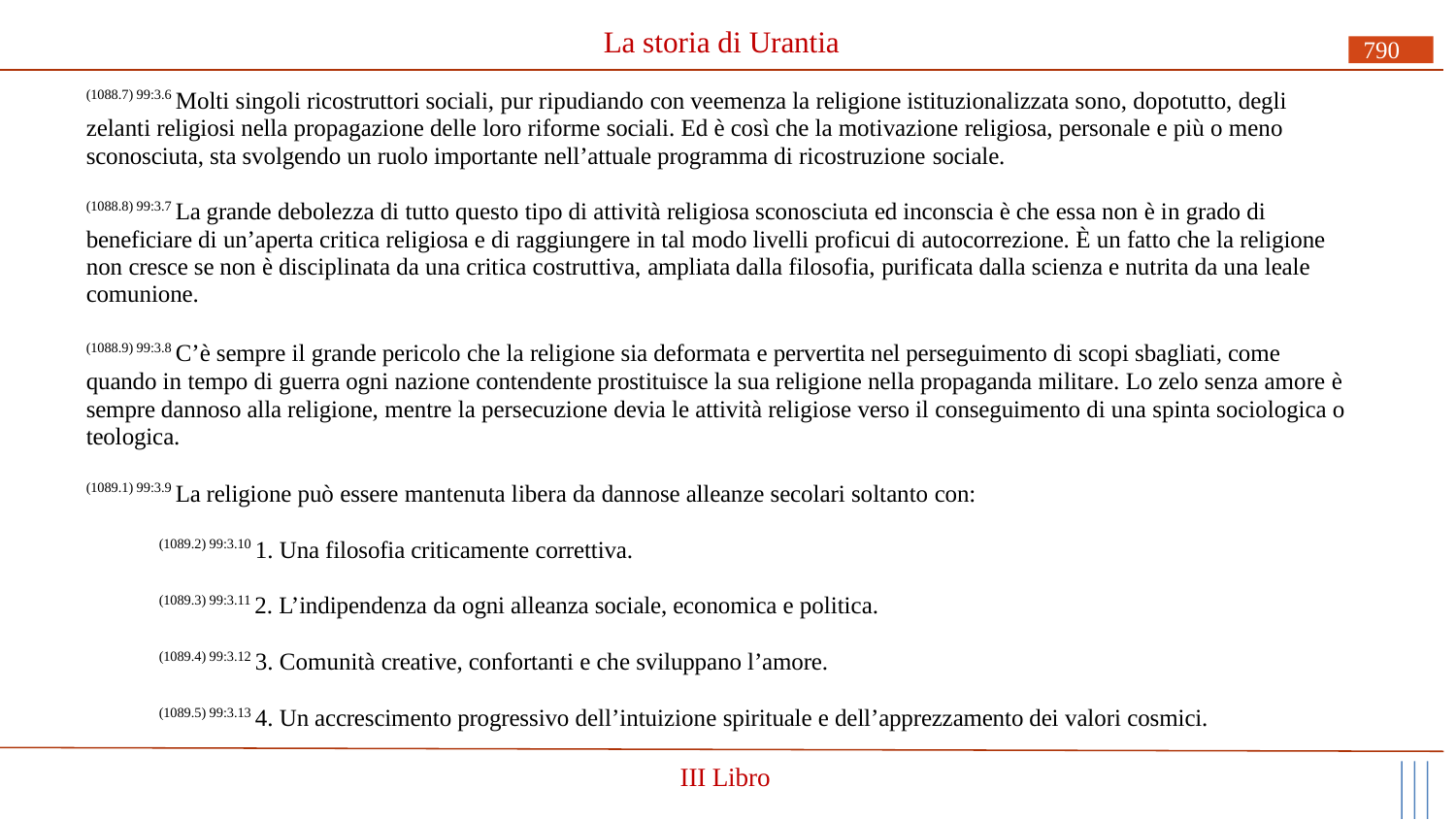

# La storia di Urantia
790

(1088.7) 99:3.6 Molti singoli ricostruttori sociali, pur ripudiando con veemenza la religione istituzionalizzata sono, dopotutto, degli  zelanti religiosi nella propagazione delle loro riforme sociali. Ed è così che la motivazione religiosa, personale e più o meno  sconosciuta, sta svolgendo un ruolo importante nell’attuale programma di ricostruzione sociale.

(1088.8) 99:3.7 La grande debolezza di tutto questo tipo di attività religiosa sconosciuta ed inconscia è che essa non è in grado di  beneficiare di un’aperta critica religiosa e di raggiungere in tal modo livelli proficui di autocorrezione. È un fatto che la religione  non cresce se non è disciplinata da una critica costruttiva, ampliata dalla filosofia, purificata dalla scienza e nutrita da una leale  comunione.

(1088.9) 99:3.8 C’è sempre il grande pericolo che la religione sia deformata e pervertita nel perseguimento di scopi sbagliati, come  quando in tempo di guerra ogni nazione contendente prostituisce la sua religione nella propaganda militare. Lo zelo senza amore è  sempre dannoso alla religione, mentre la persecuzione devia le attività religiose verso il conseguimento di una spinta sociologica o  teologica.

(1089.1) 99:3.9 La religione può essere mantenuta libera da dannose alleanze secolari soltanto con:
(1089.2) 99:3.10 1. Una filosofia criticamente correttiva.
(1089.3) 99:3.11 2. L’indipendenza da ogni alleanza sociale, economica e politica.
(1089.4) 99:3.12 3. Comunità creative, confortanti e che sviluppano l’amore.
(1089.5) 99:3.13 4. Un accrescimento progressivo dell’intuizione spirituale e dell’apprezzamento dei valori cosmici.

III Libro